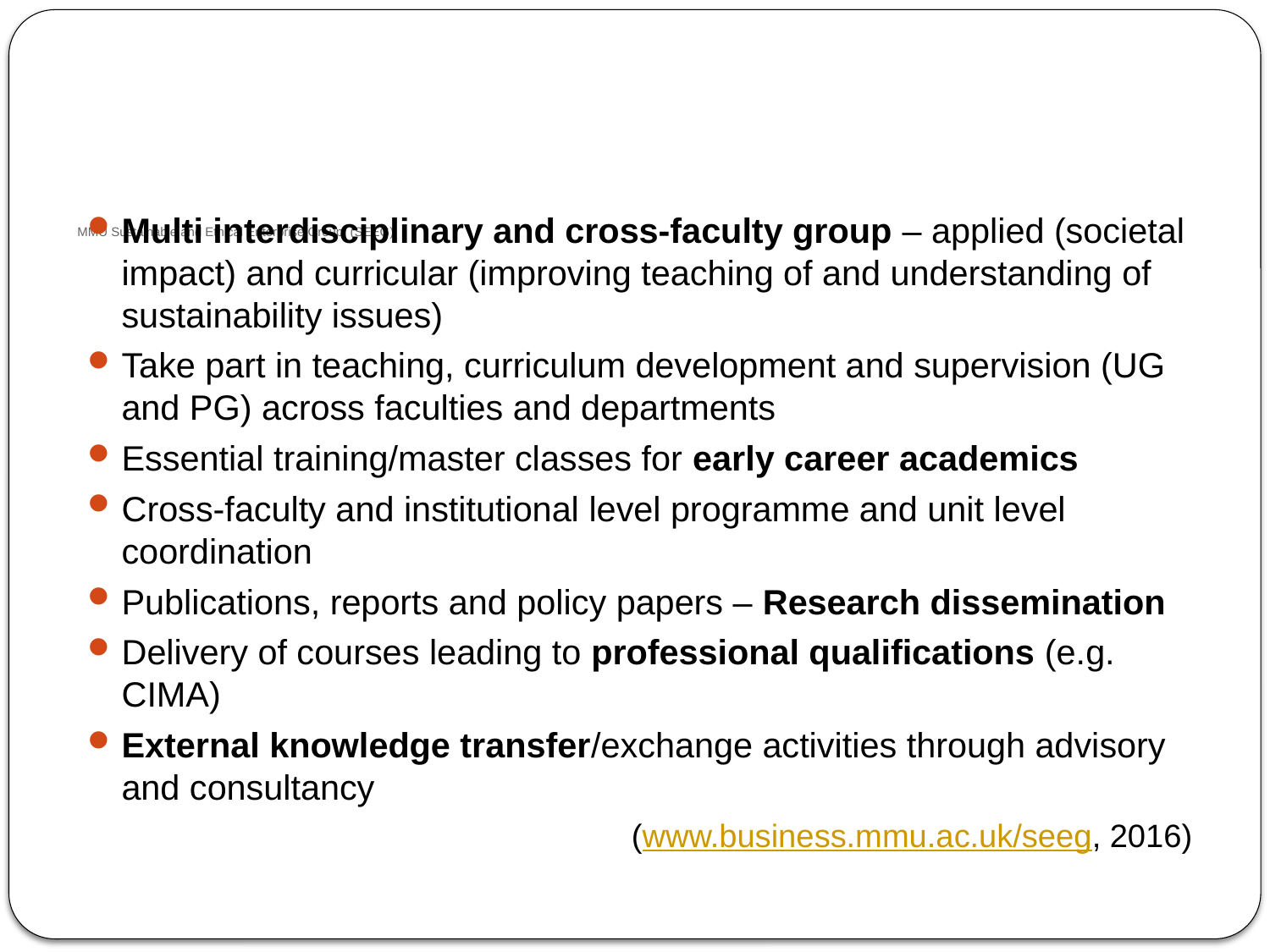

# MMU Sustainable and Ethical Enterprise Group  (SEEG)
Multi interdisciplinary and cross-faculty group – applied (societal impact) and curricular (improving teaching of and understanding of sustainability issues)
Take part in teaching, curriculum development and supervision (UG and PG) across faculties and departments
Essential training/master classes for early career academics
Cross-faculty and institutional level programme and unit level coordination
Publications, reports and policy papers – Research dissemination
Delivery of courses leading to professional qualifications (e.g. CIMA)
External knowledge transfer/exchange activities through advisory and consultancy
(www.business.mmu.ac.uk/seeg, 2016)